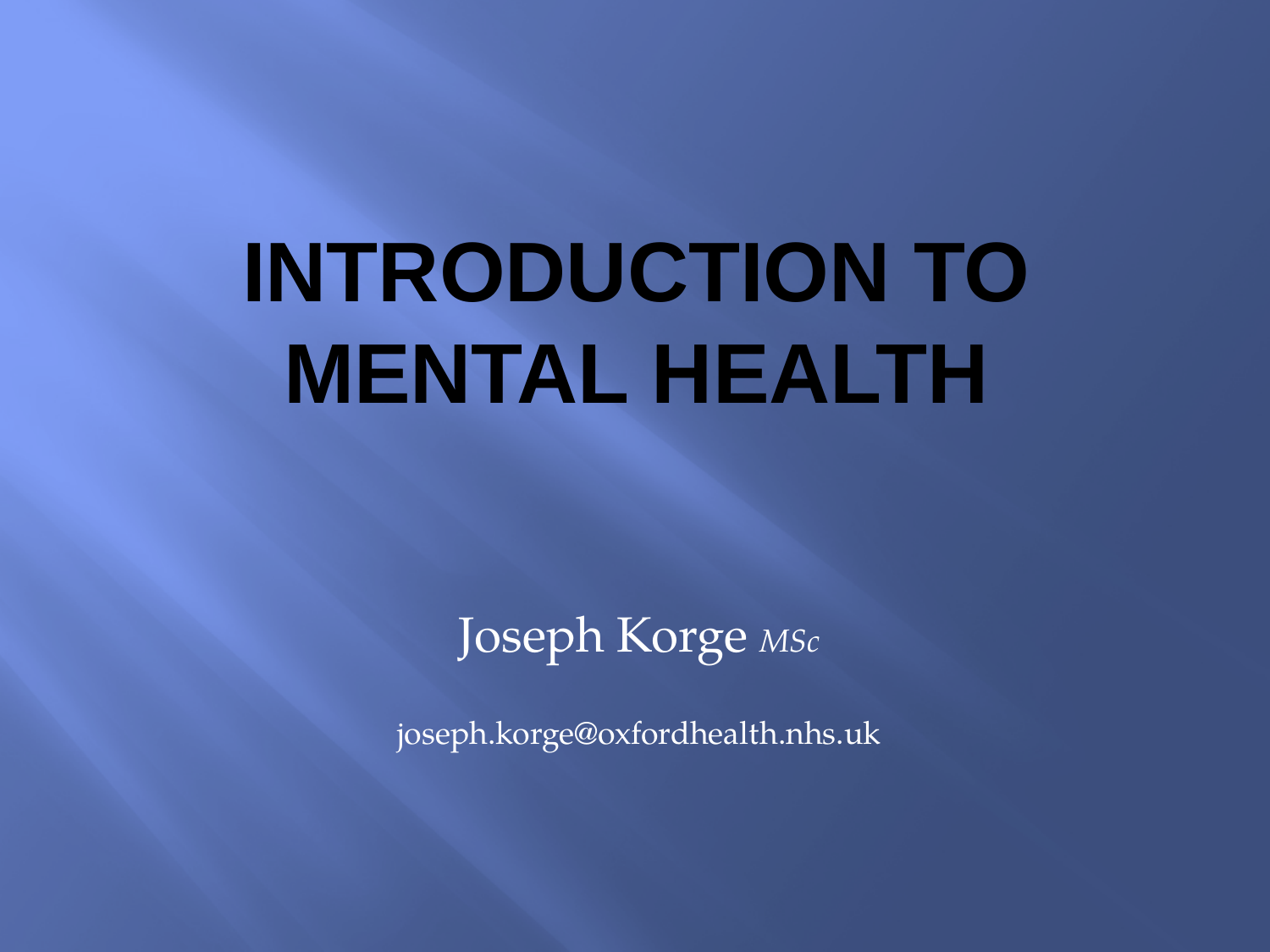

# Introduction to Mental health
Joseph Korge MSc

joseph.korge@oxfordhealth.nhs.uk